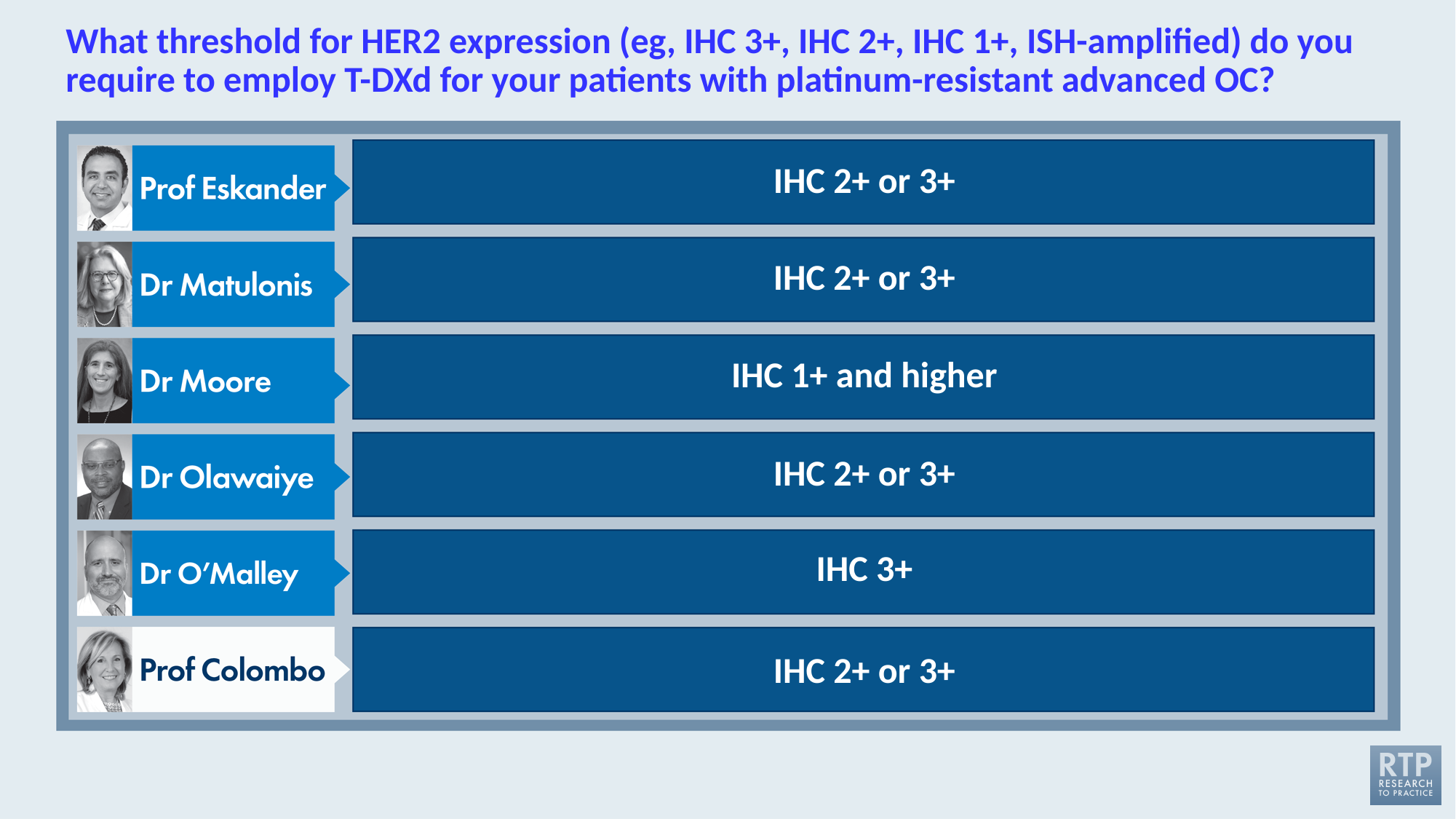

# What threshold for HER2 expression (eg, IHC 3+, IHC 2+, IHC 1+, ISH-amplified) do you require to employ T-DXd for your patients with platinum-resistant advanced OC?
IHC 2+ or 3+
IHC 2+ or 3+
IHC 1+ and higher
IHC 2+ or 3+
IHC 3+
IHC 2+ or 3+